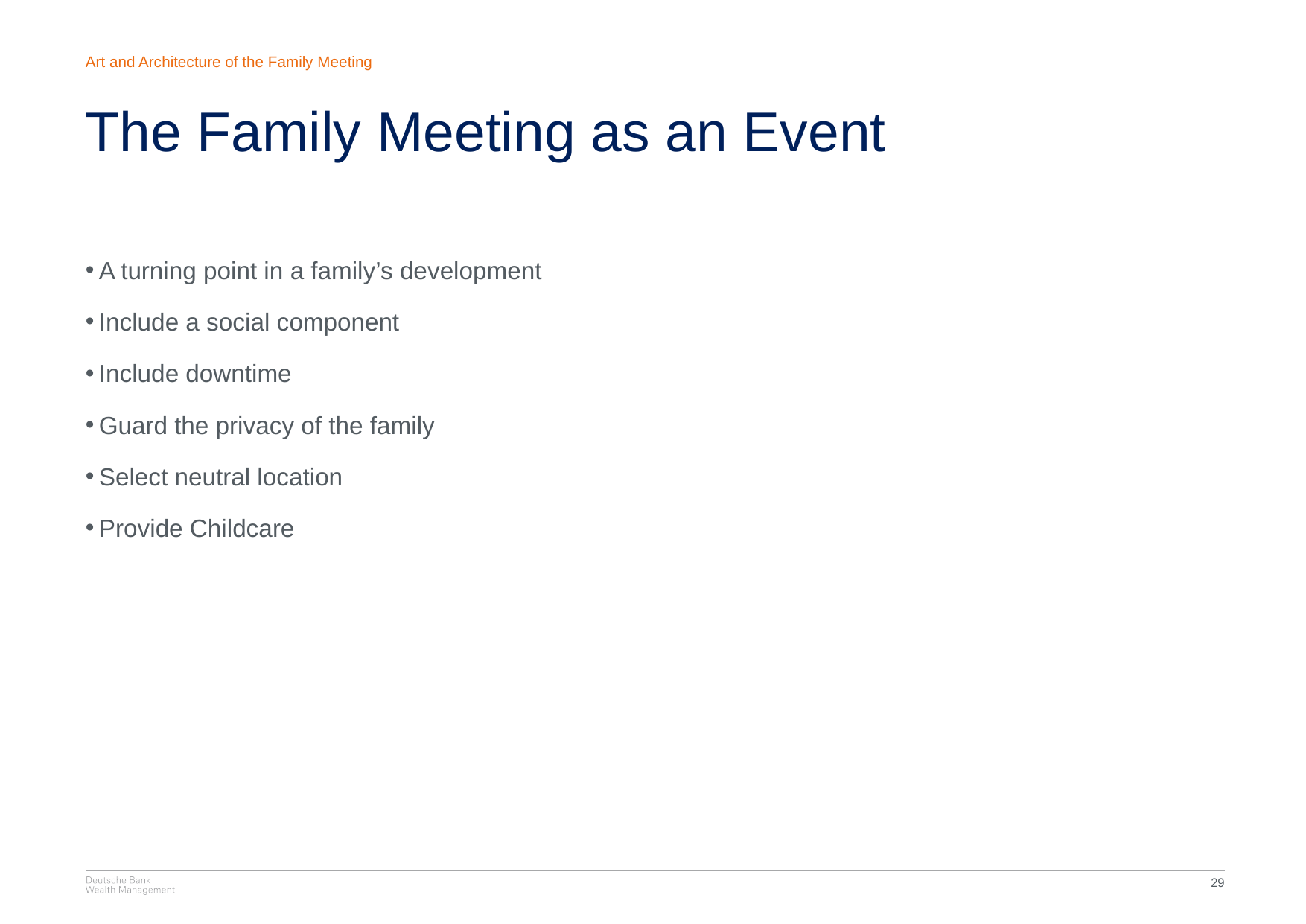

Art and Architecture of the Family Meeting

The Family Meeting as an Event
A turning point in a family’s development
Include a social component
Include downtime
Guard the privacy of the family
Select neutral location
Provide Childcare